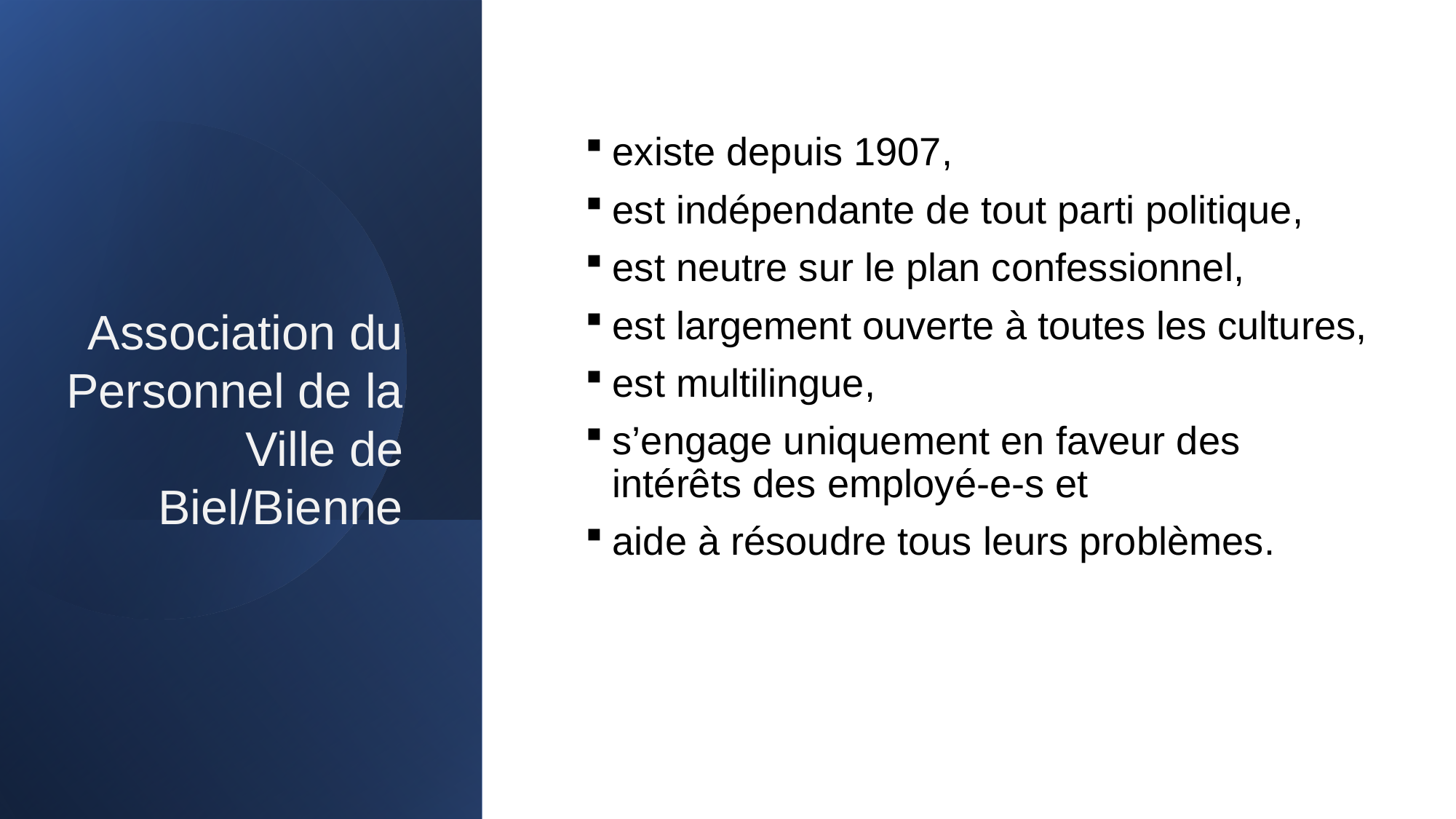

existe depuis 1907,
est indépendante de tout parti politique,
est neutre sur le plan confessionnel,
est largement ouverte à toutes les cultures,
est multilingue,
s’engage uniquement en faveur des intérêts des employé-e-s et
aide à résoudre tous leurs problèmes.

Association du Personnel de la Ville de Biel/Bienne